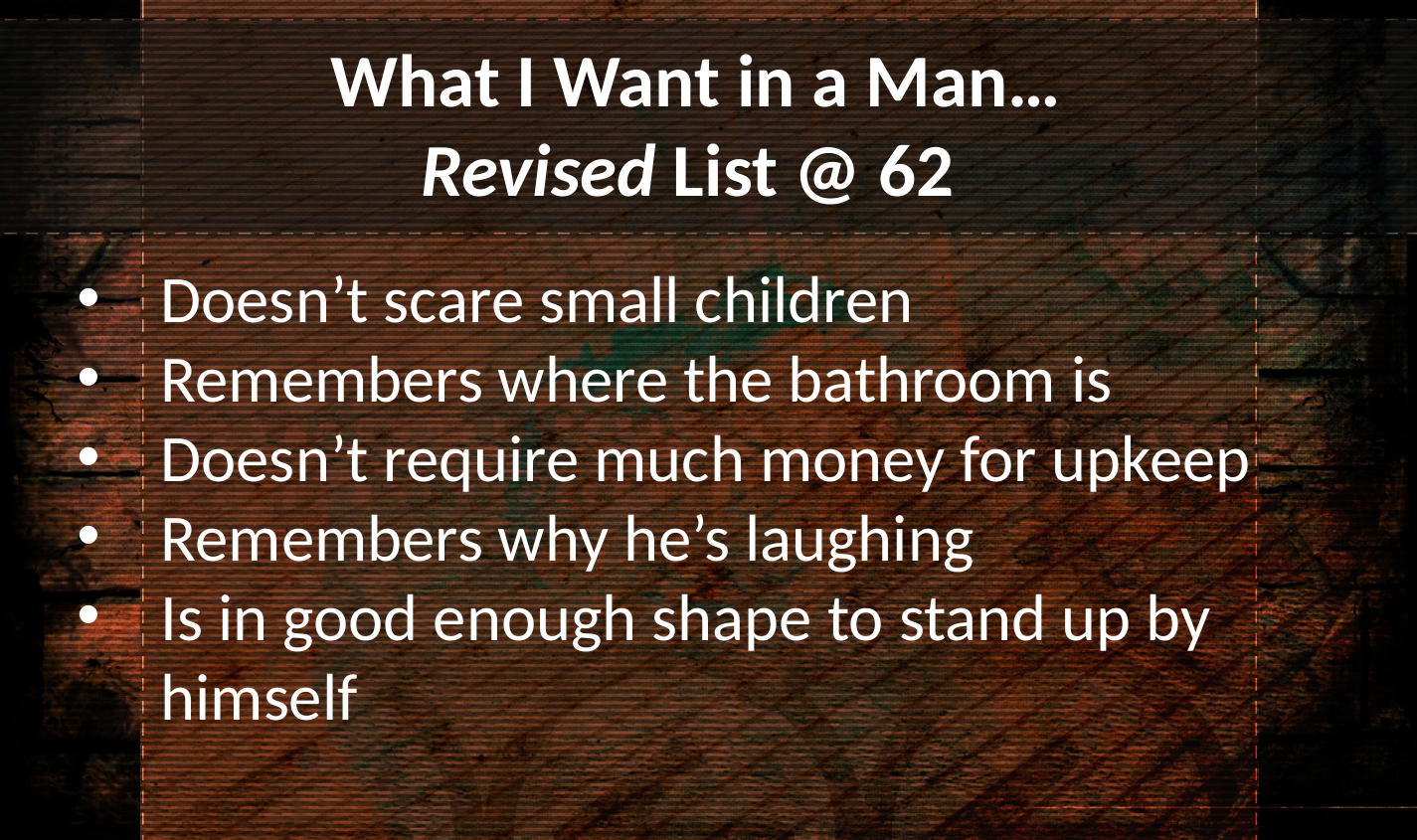

What I Want in a Man…
Revised List @ 62
Doesn’t scare small children
Remembers where the bathroom is
Doesn’t require much money for upkeep
Remembers why he’s laughing
Is in good enough shape to stand up by himself